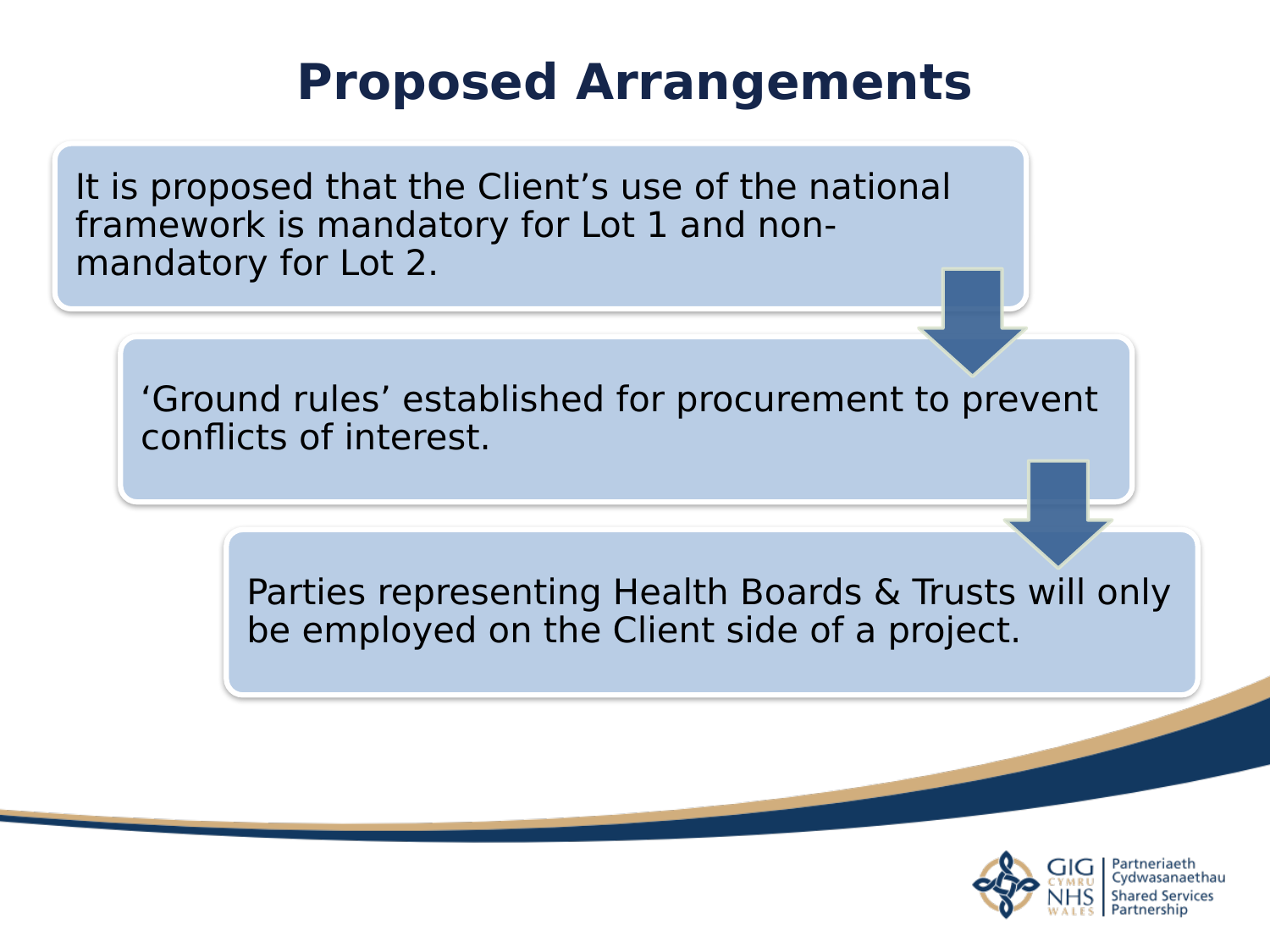

# Proposed Arrangements
It is proposed that the Client’s use of the national framework is mandatory for Lot 1 and non-mandatory for Lot 2.
‘Ground rules’ established for procurement to prevent conflicts of interest.
Parties representing Health Boards & Trusts will only be employed on the Client side of a project.